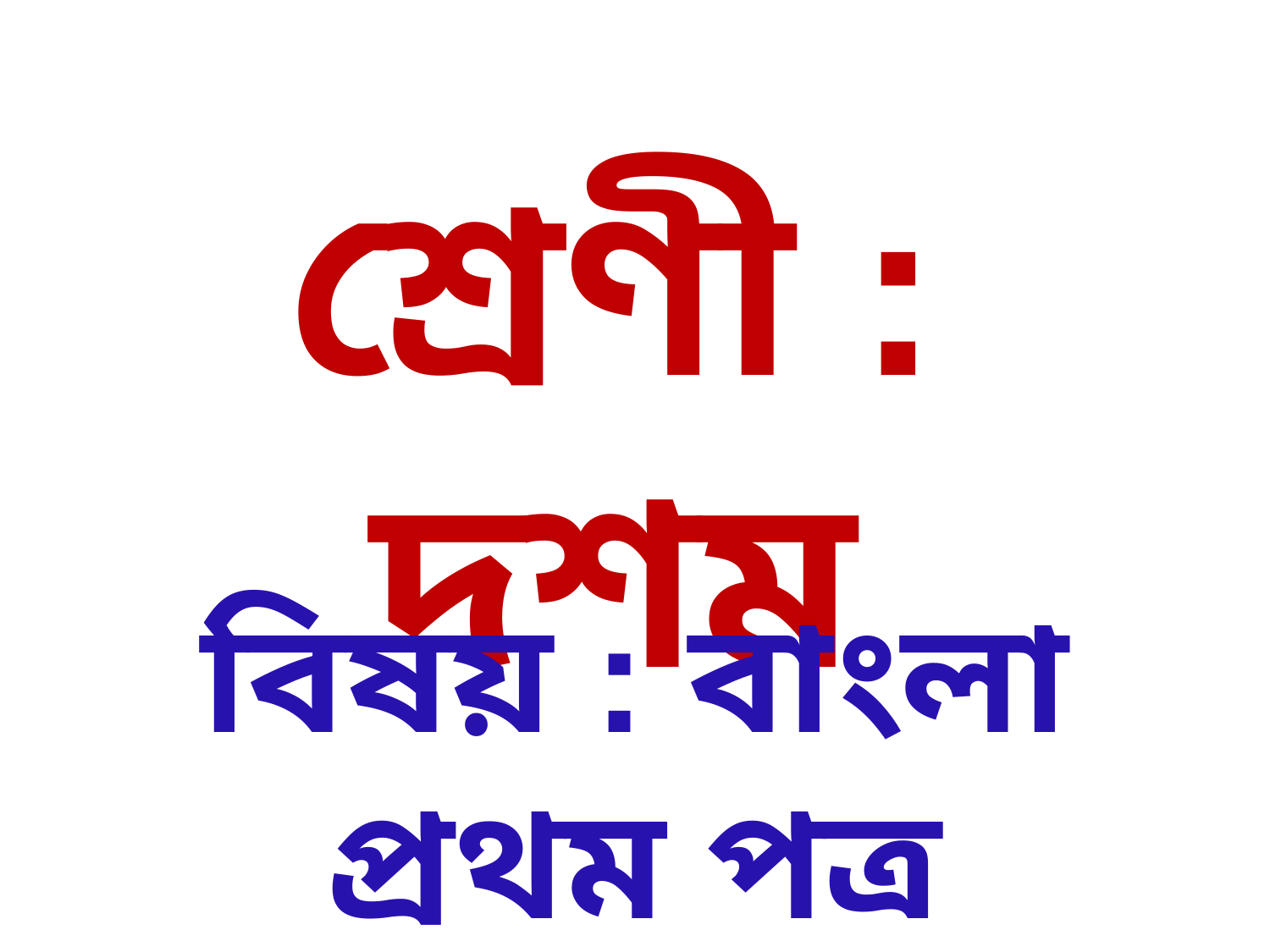

শ্রেণী : দশম
বিষয় : বাংলা প্রথম পত্র